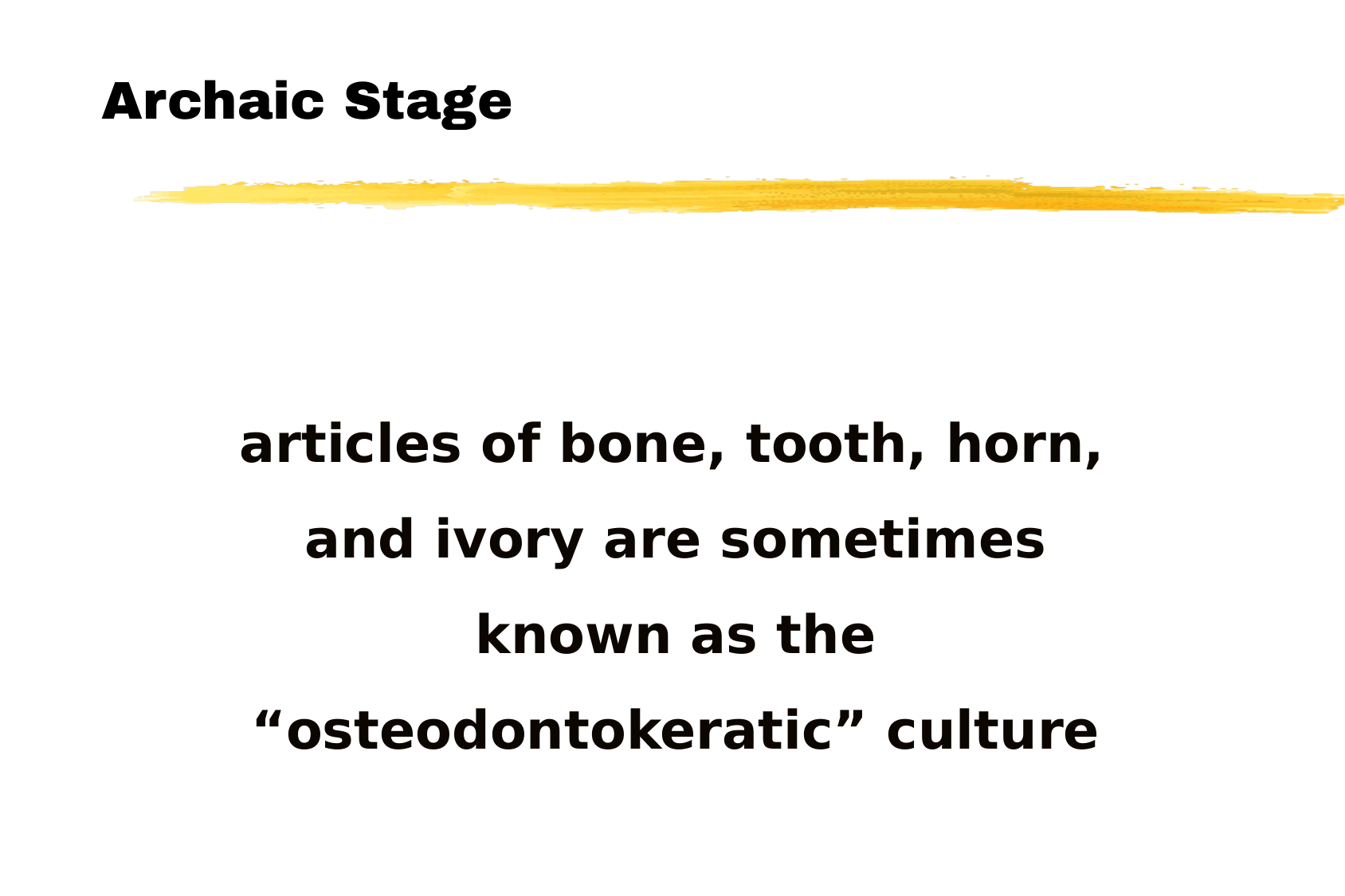

# Archaic Stage
articles of bone, tooth, horn, and ivory are sometimes known as the “osteodontokeratic” culture